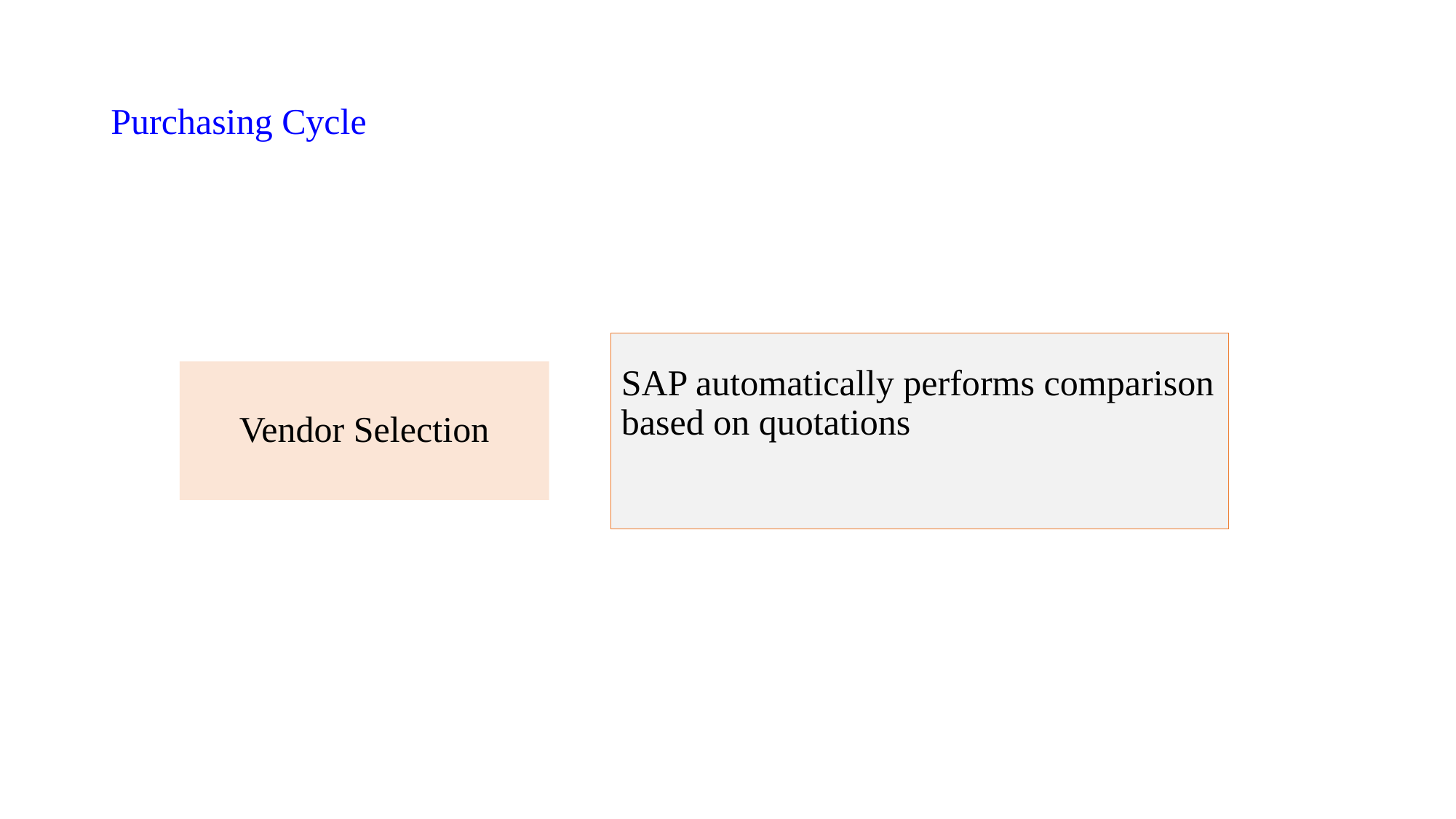

# Purchasing Cycle
SAP automatically performs comparison based on quotations

Vendor Selection